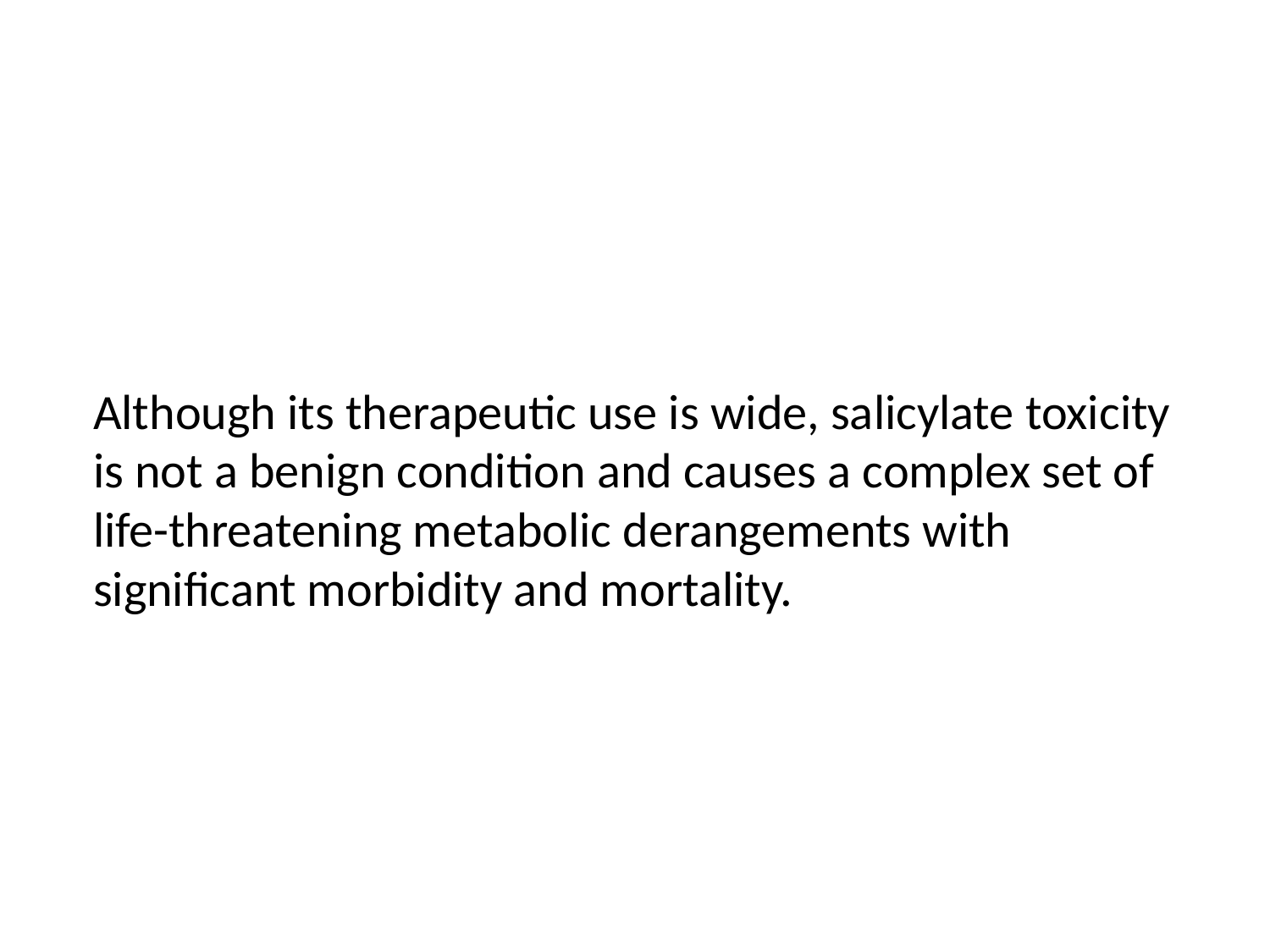

#

Although its therapeutic use is wide, salicylate toxicity is not a benign condition and causes a complex set of life-threatening metabolic derangements with significant morbidity and mortality.